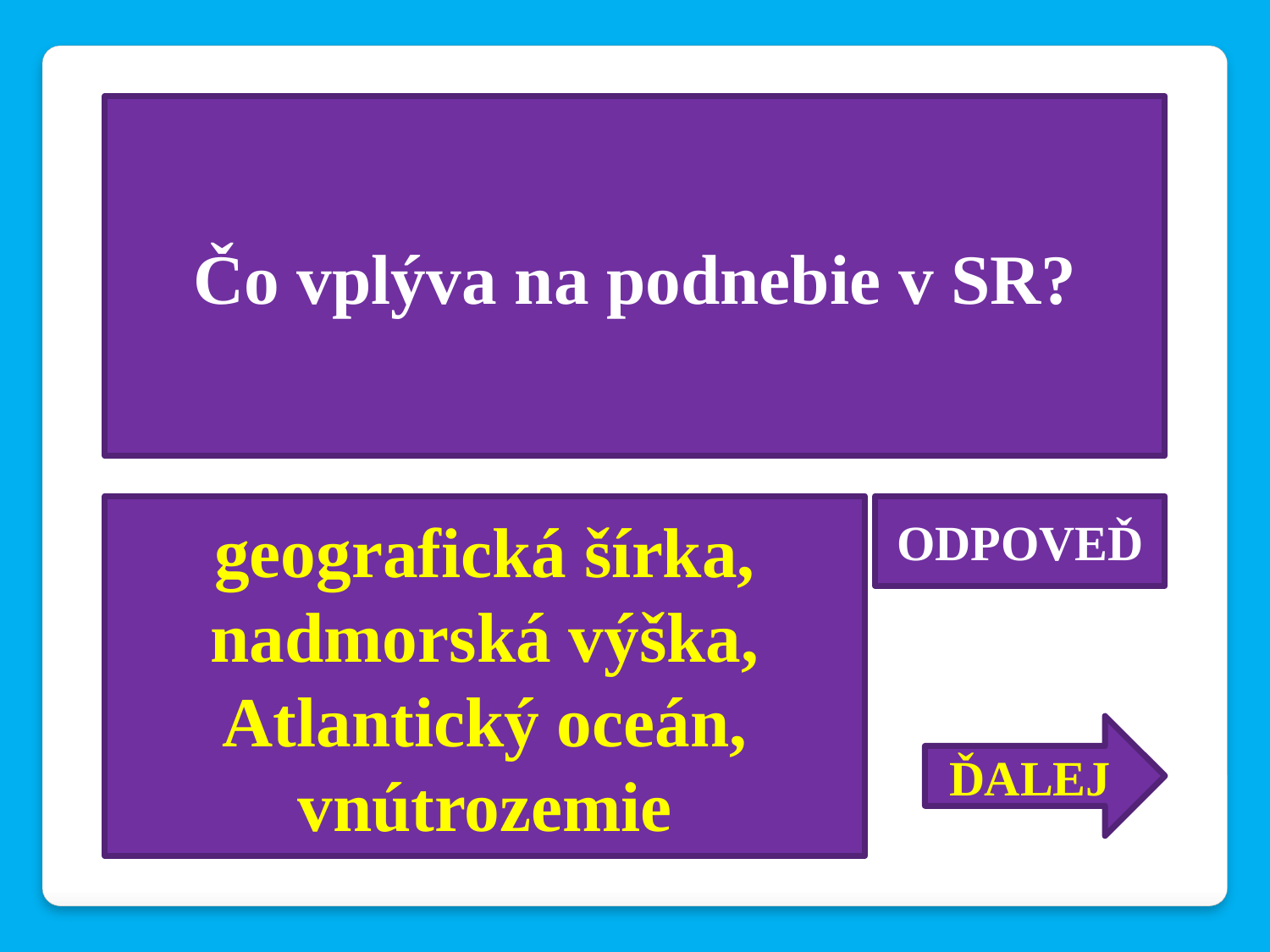

Čo vplýva na podnebie v SR?
geografická šírka, nadmorská výška, Atlantický oceán, vnútrozemie
ODPOVEĎ
ĎALEJ